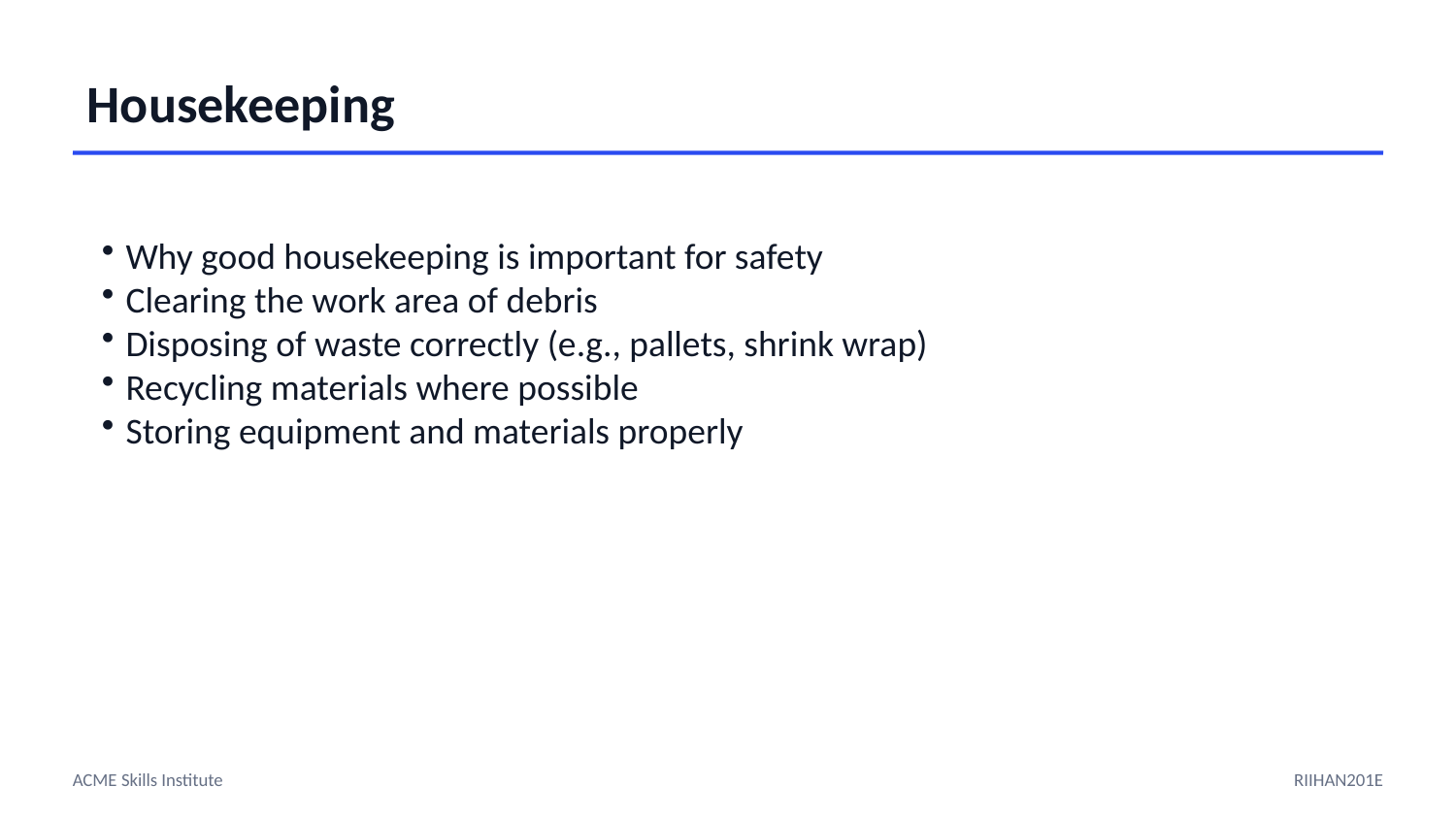

Housekeeping

Why good housekeeping is important for safety
Clearing the work area of debris
Disposing of waste correctly (e.g., pallets, shrink wrap)
Recycling materials where possible
Storing equipment and materials properly
ACME Skills Institute
RIIHAN201E